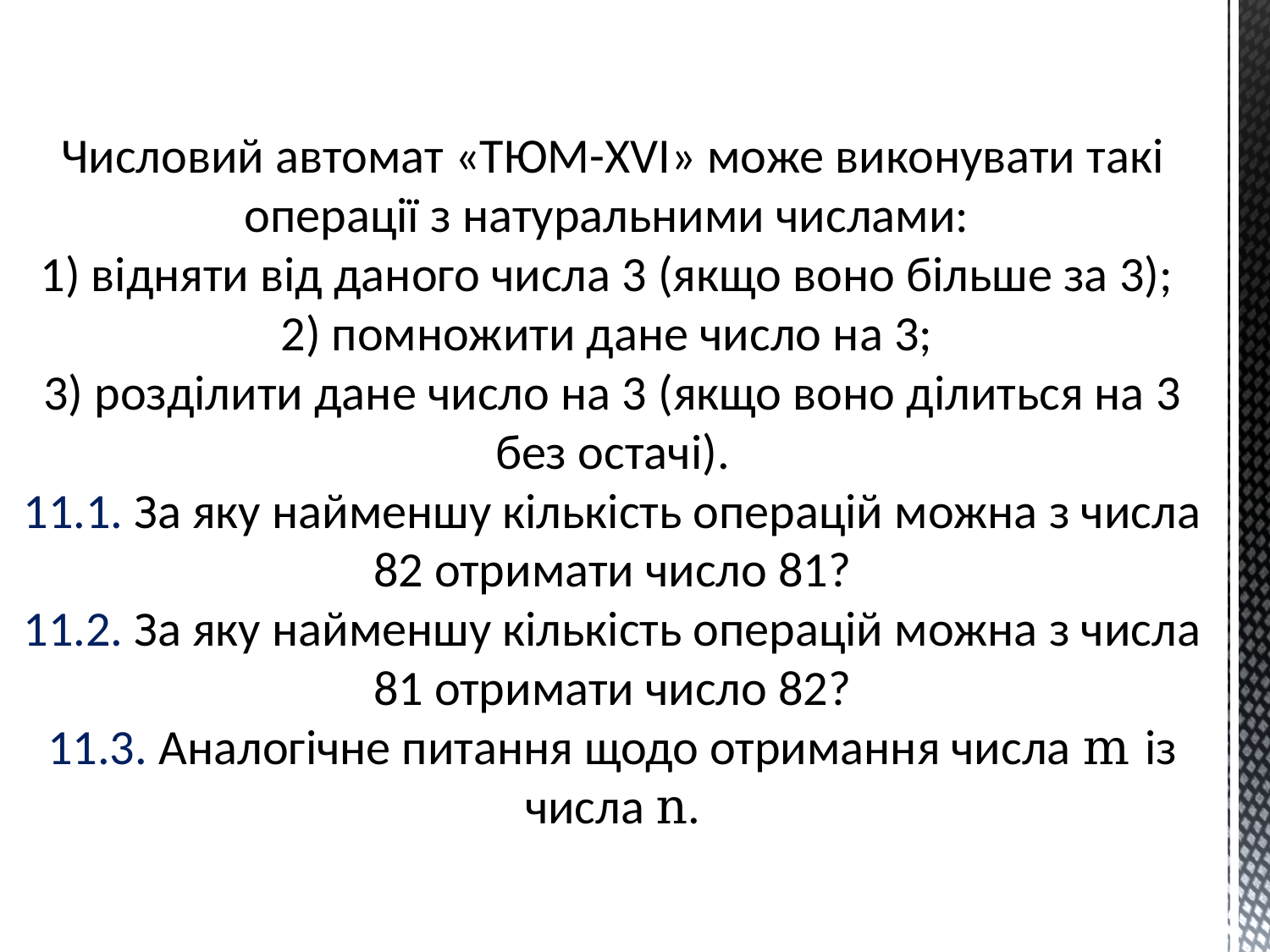

# Числовий автомат «ТЮМ-XVI» може виконувати такі операції з натуральними числами: 1) відняти від даного числа 3 (якщо воно більше за 3); 2) помножити дане число на 3; 3) розділити дане число на 3 (якщо воно ділиться на 3 без остачі). 11.1. За яку найменшу кількість операцій можна з числа 82 отримати число 81? 11.2. За яку найменшу кількість операцій можна з числа 81 отримати число 82? 11.3. Аналогічне питання щодо отримання числа m із числа n.